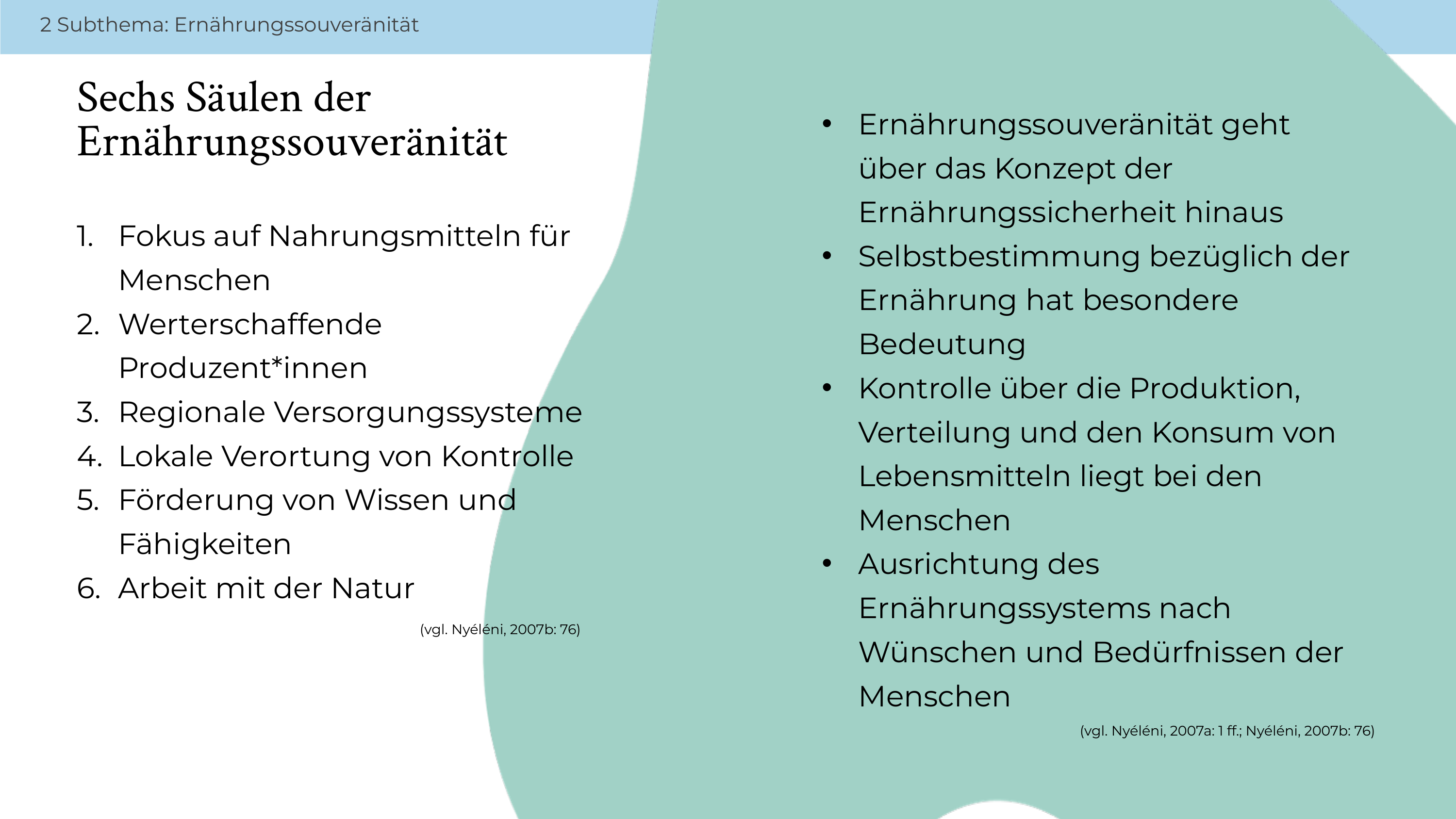

2 Subthema: Ernährungssouveränität
Sechs Säulen der Ernährungssouveränität

Fokus auf Nahrungsmitteln für Menschen
Werterschaffende Produzent*innen
Regionale Versorgungssysteme
Lokale Verortung von Kontrolle
Förderung von Wissen und Fähigkeiten
Arbeit mit der Natur
Ernährungssouveränität geht über das Konzept der Ernährungssicherheit hinaus
Selbstbestimmung bezüglich der Ernährung hat besondere Bedeutung
Kontrolle über die Produktion, Verteilung und den Konsum von Lebensmitteln liegt bei den Menschen
Ausrichtung des Ernährungssystems nach Wünschen und Bedürfnissen der Menschen
(vgl. Nyéléni, 2007b: 76)
 (vgl. Nyéléni, 2007a: 1 ff.; Nyéléni, 2007b: 76)